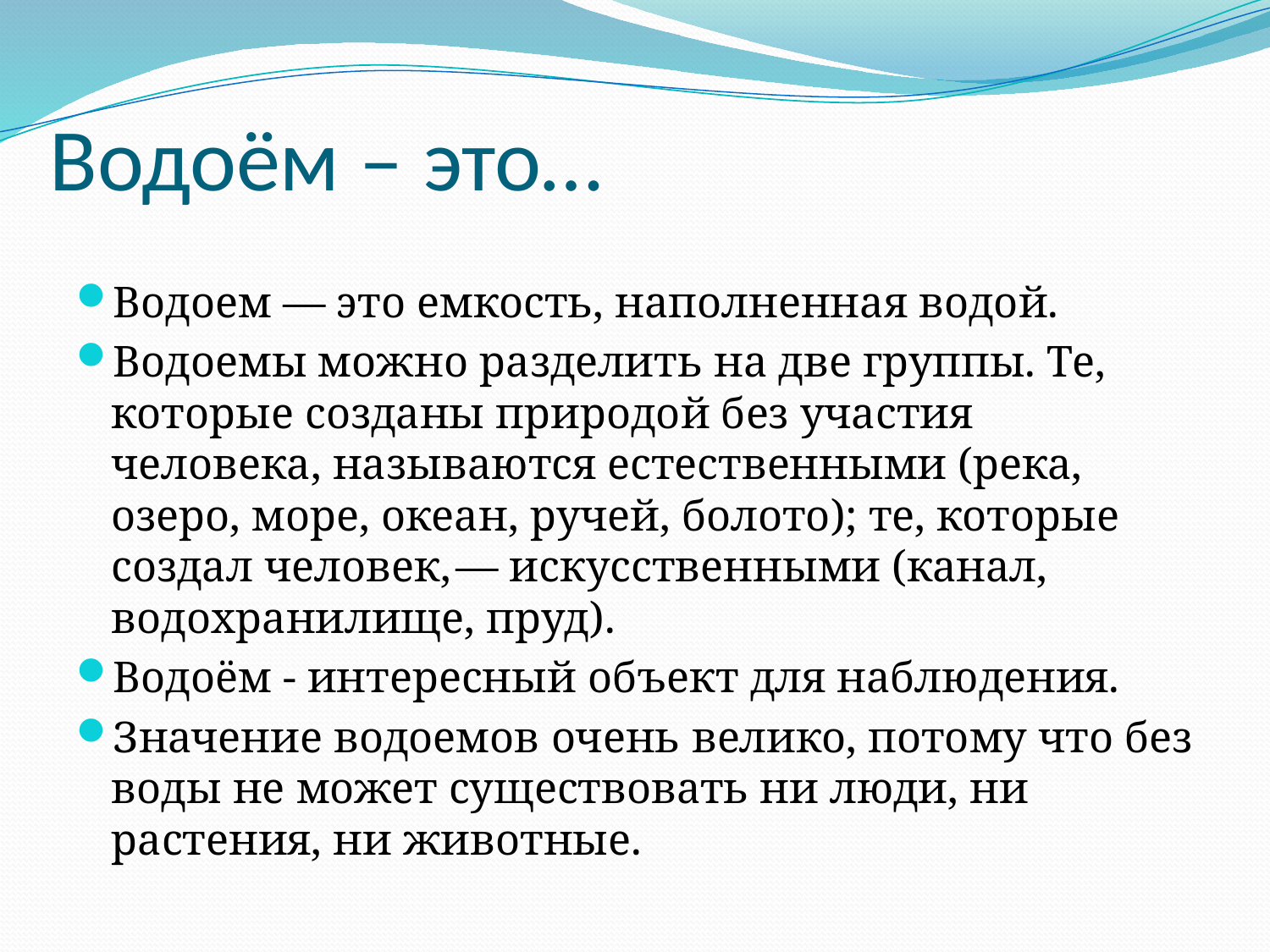

# Водоём – это…
Водоем — это емкость, наполненная водой.
Водоемы можно разделить на две группы. Те, которые созданы природой без участия человека, называются естественными (река, озеро, море, океан, ручей, болото); те, которые создал человек, — искусственными (канал, водохранилище, пруд).
Водоём - интересный объект для наблюдения.
Значение водоемов очень велико, потому что без воды не может существовать ни люди, ни растения, ни животные.